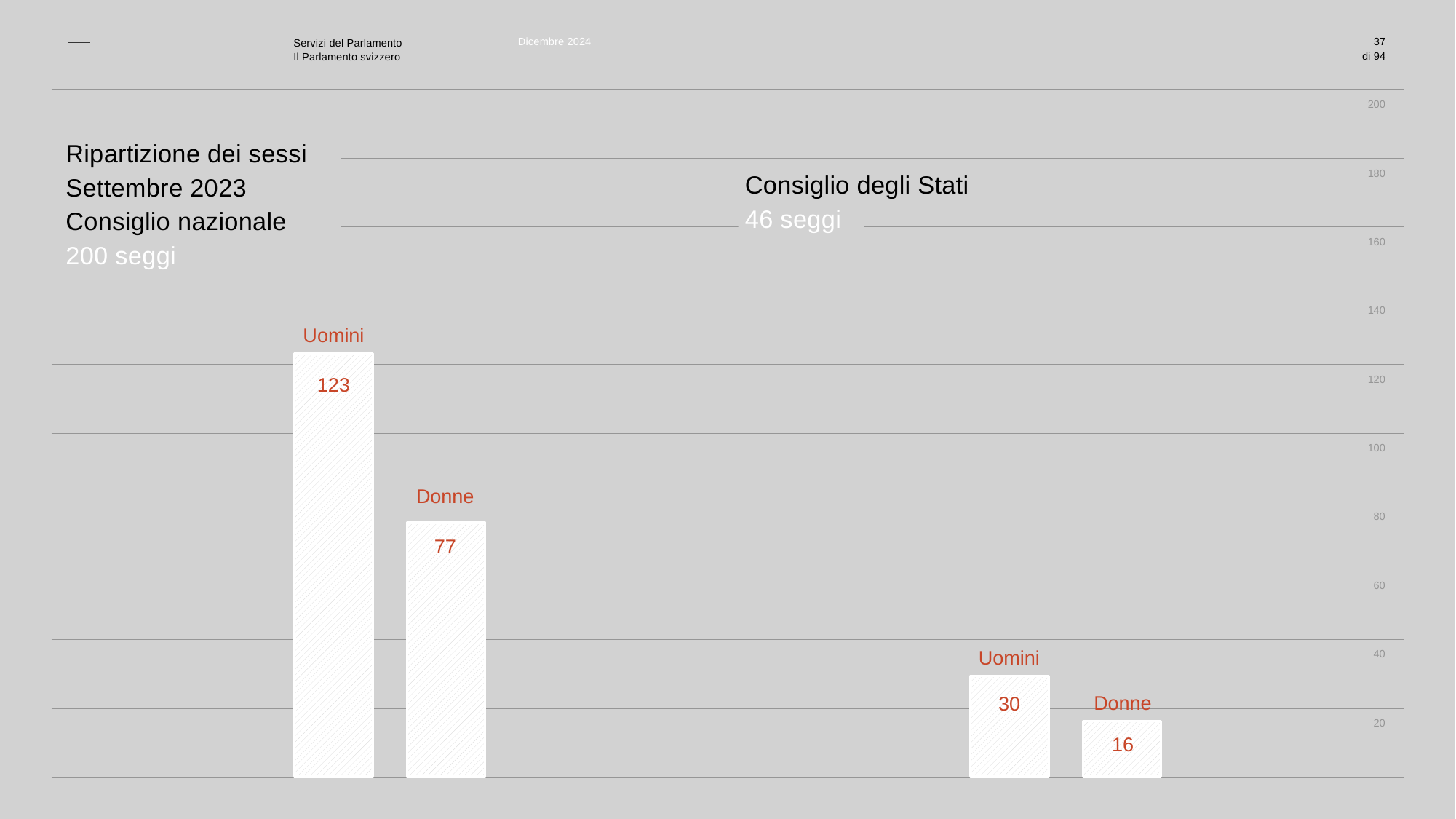

Dicembre 2024
37
200
180
160
140
120
100
80
60
40
20

Consiglio degli Stati
46 seggi

Ripartizione dei sessi
Settembre 2023
Consiglio nazionale
200 seggi

Uomini

123

Donne

77

Uomini

30

Donne

16